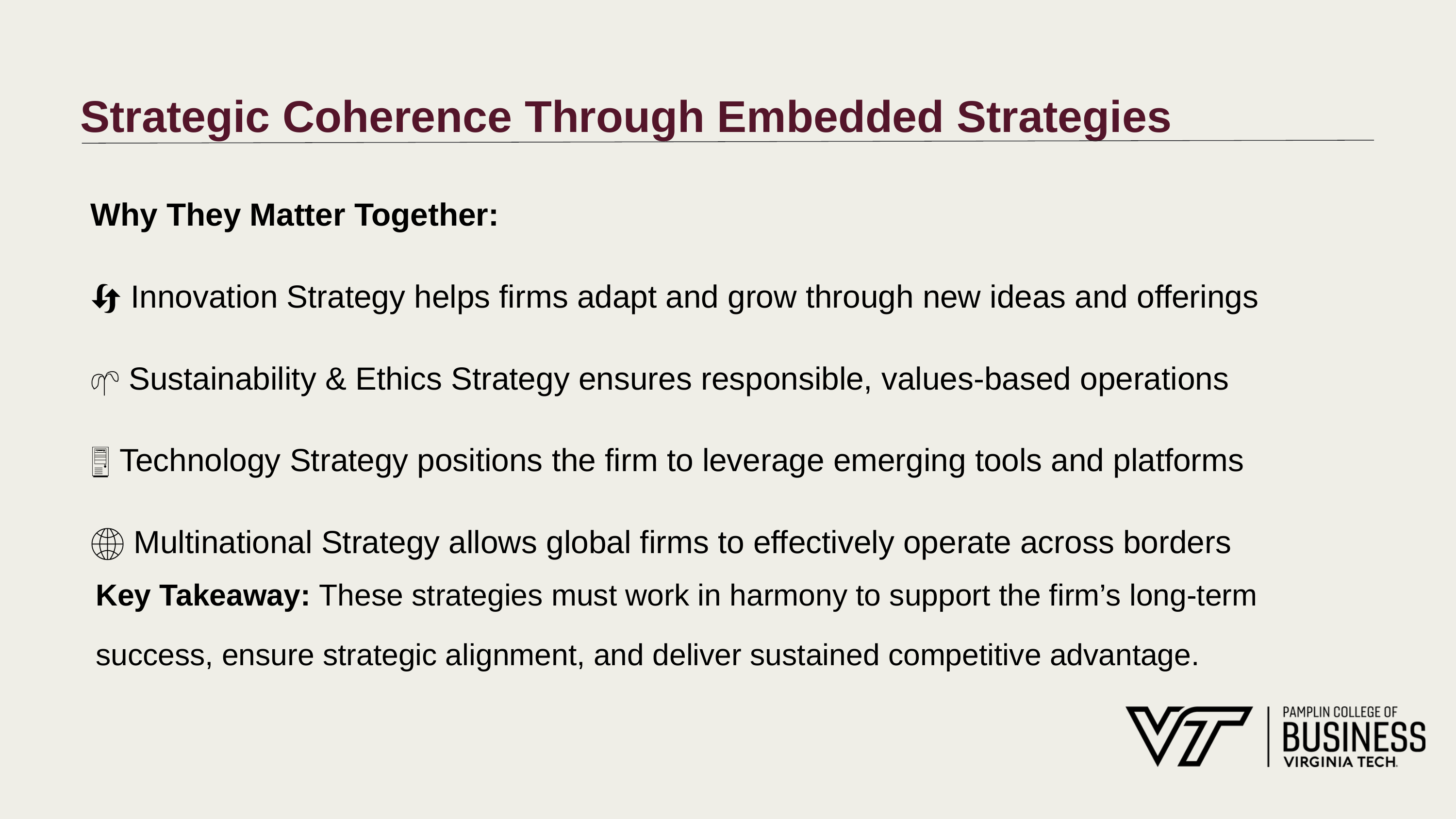

# Strategic Coherence Through Embedded Strategies
Why They Matter Together:
🔄 Innovation Strategy helps firms adapt and grow through new ideas and offerings
🌱 Sustainability & Ethics Strategy ensures responsible, values-based operations
🖥️ Technology Strategy positions the firm to leverage emerging tools and platforms
🌐 Multinational Strategy allows global firms to effectively operate across borders

Key Takeaway: These strategies must work in harmony to support the firm’s long-term success, ensure strategic alignment, and deliver sustained competitive advantage.